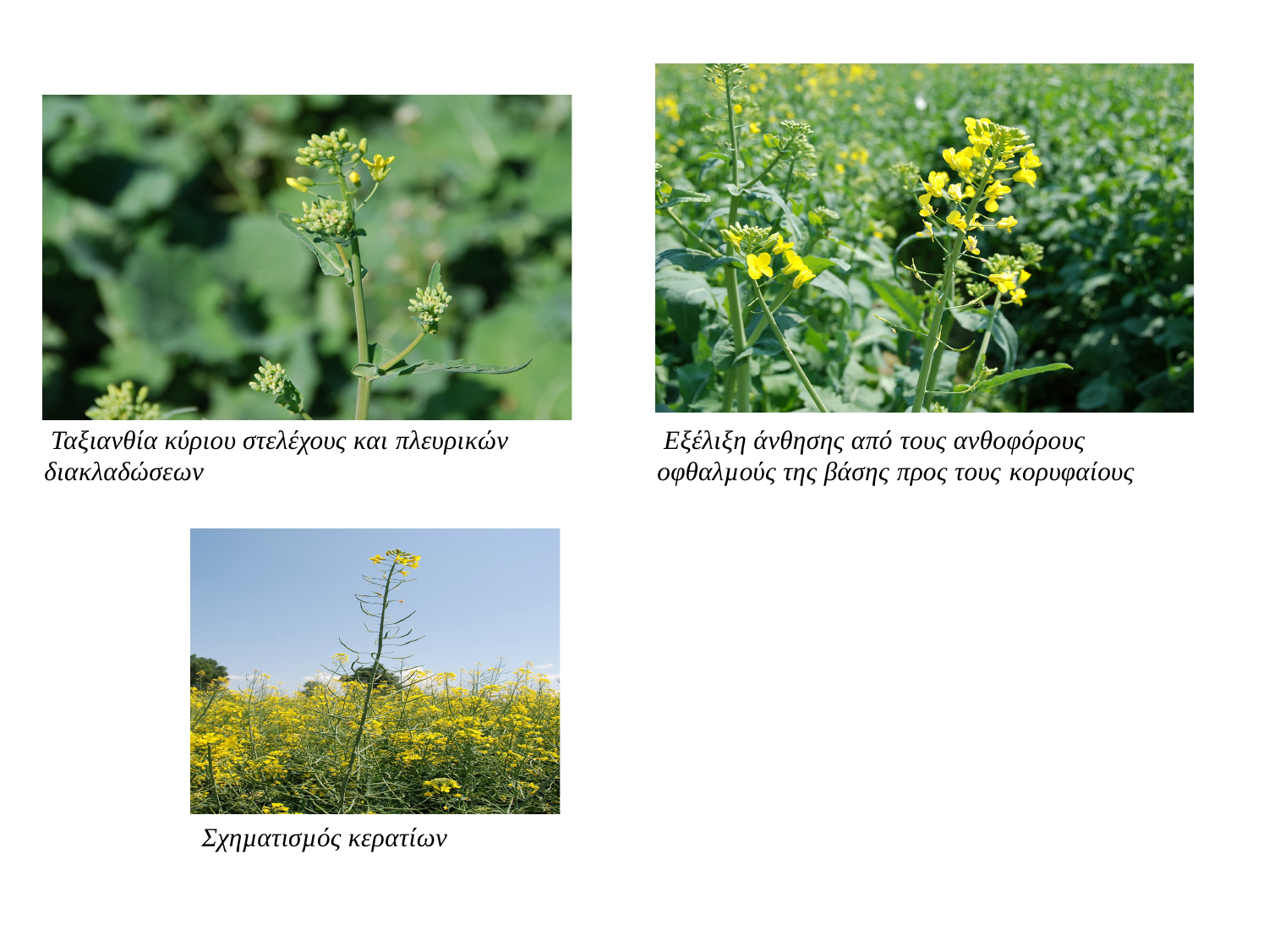

Ταξιανθία κύριου στελέχους και πλευρικών διακλαδώσεων
 Εξέλιξη άνθησης από τους ανθοφόρους οφθαλµούς της βάσης προς τους κορυφαίους

 Σχηµατισµός κερατίων